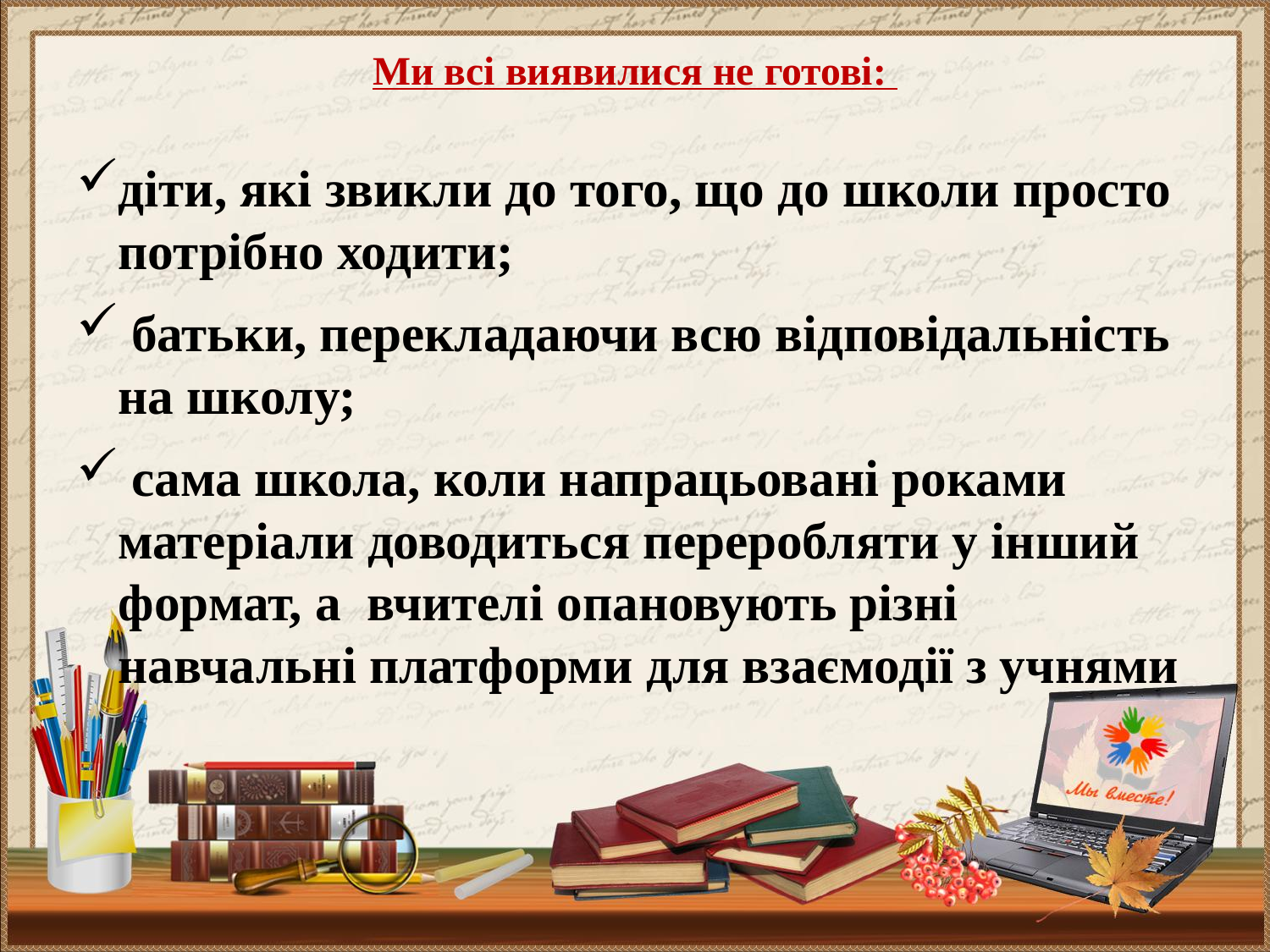

# Ми всі виявилися не готові:
діти, які звикли до того, що до школи просто потрібно ходити;
 батьки, перекладаючи всю відповідальність на школу;
 сама школа, коли напрацьовані роками матеріали доводиться переробляти у інший формат, а  вчителі опановують різні навчальні платформи для взаємодії з учнями